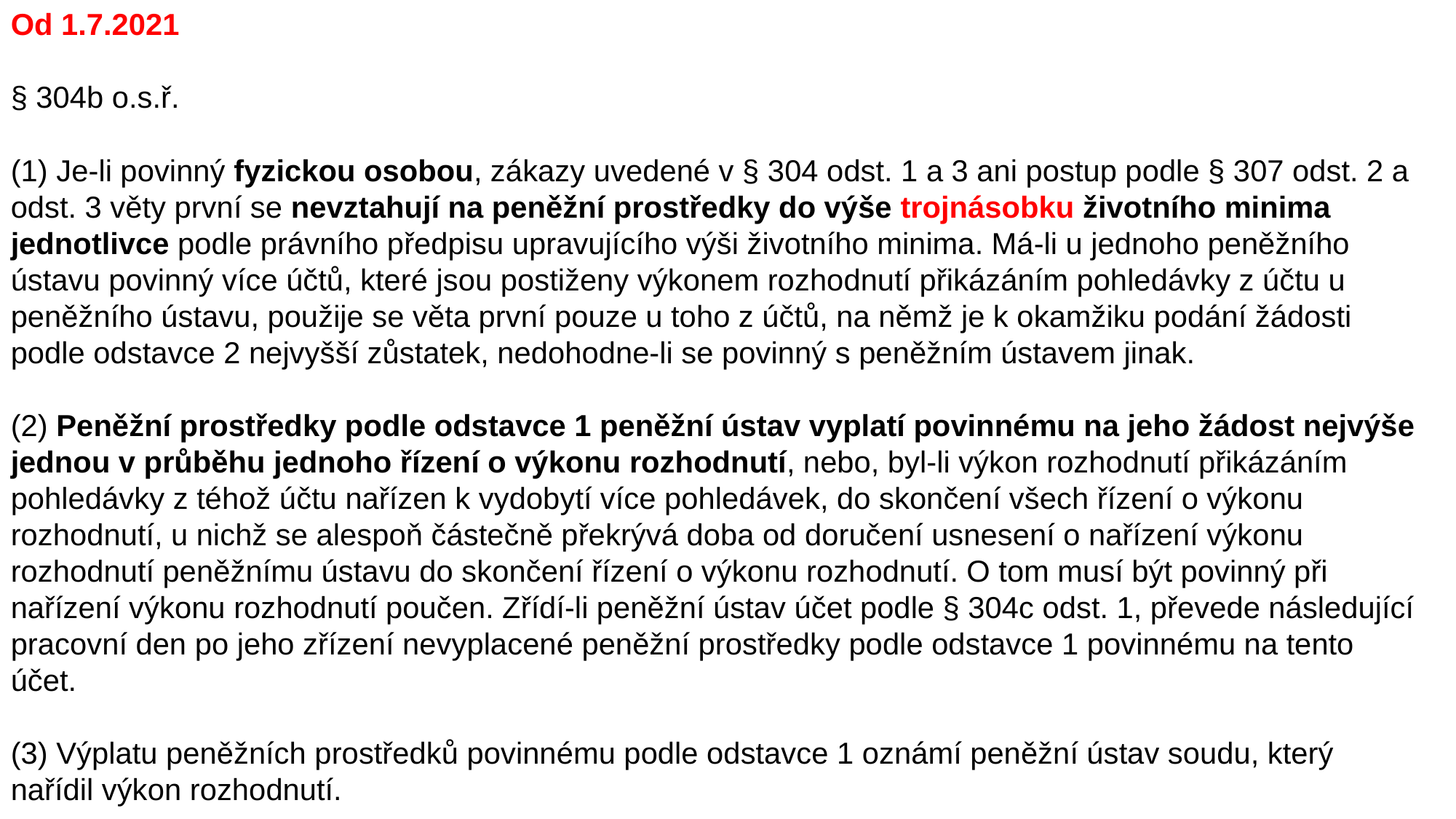

Od 1.7.2021

§ 304b o.s.ř.
(1) Je-li povinný fyzickou osobou, zákazy uvedené v § 304 odst. 1 a 3 ani postup podle § 307 odst. 2 a odst. 3 věty první se nevztahují na peněžní prostředky do výše trojnásobku životního minima jednotlivce podle právního předpisu upravujícího výši životního minima. Má-li u jednoho peněžního ústavu povinný více účtů, které jsou postiženy výkonem rozhodnutí přikázáním pohledávky z účtu u peněžního ústavu, použije se věta první pouze u toho z účtů, na němž je k okamžiku podání žádosti podle odstavce 2 nejvyšší zůstatek, nedohodne-li se povinný s peněžním ústavem jinak.
(2) Peněžní prostředky podle odstavce 1 peněžní ústav vyplatí povinnému na jeho žádost nejvýše jednou v průběhu jednoho řízení o výkonu rozhodnutí, nebo, byl-li výkon rozhodnutí přikázáním pohledávky z téhož účtu nařízen k vydobytí více pohledávek, do skončení všech řízení o výkonu rozhodnutí, u nichž se alespoň částečně překrývá doba od doručení usnesení o nařízení výkonu rozhodnutí peněžnímu ústavu do skončení řízení o výkonu rozhodnutí. O tom musí být povinný při nařízení výkonu rozhodnutí poučen. Zřídí-li peněžní ústav účet podle § 304c odst. 1, převede následující pracovní den po jeho zřízení nevyplacené peněžní prostředky podle odstavce 1 povinnému na tento účet.
(3) Výplatu peněžních prostředků povinnému podle odstavce 1 oznámí peněžní ústav soudu, který nařídil výkon rozhodnutí.